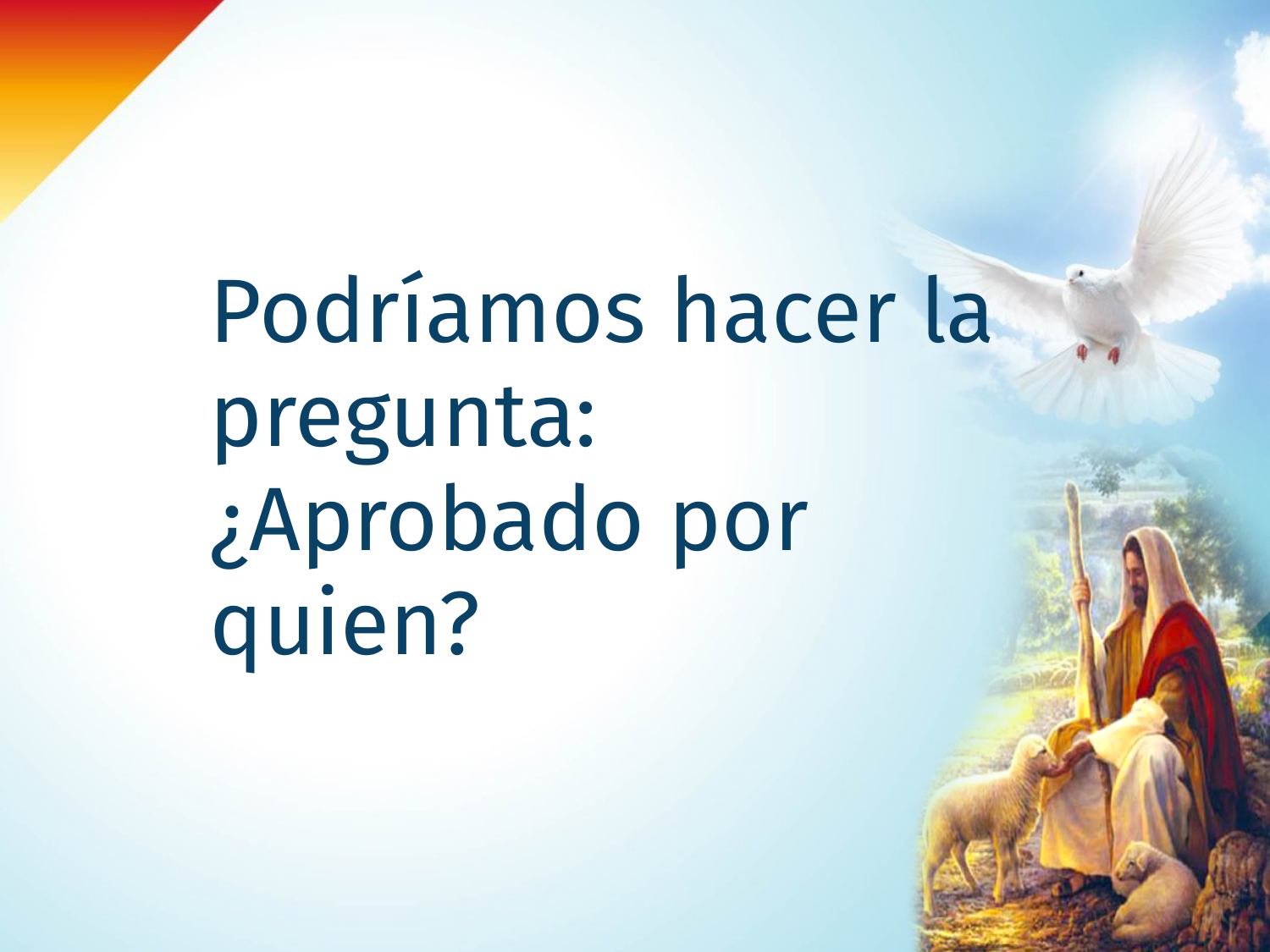

# Podríamos hacer la pregunta: ¿Aprobado por quien?